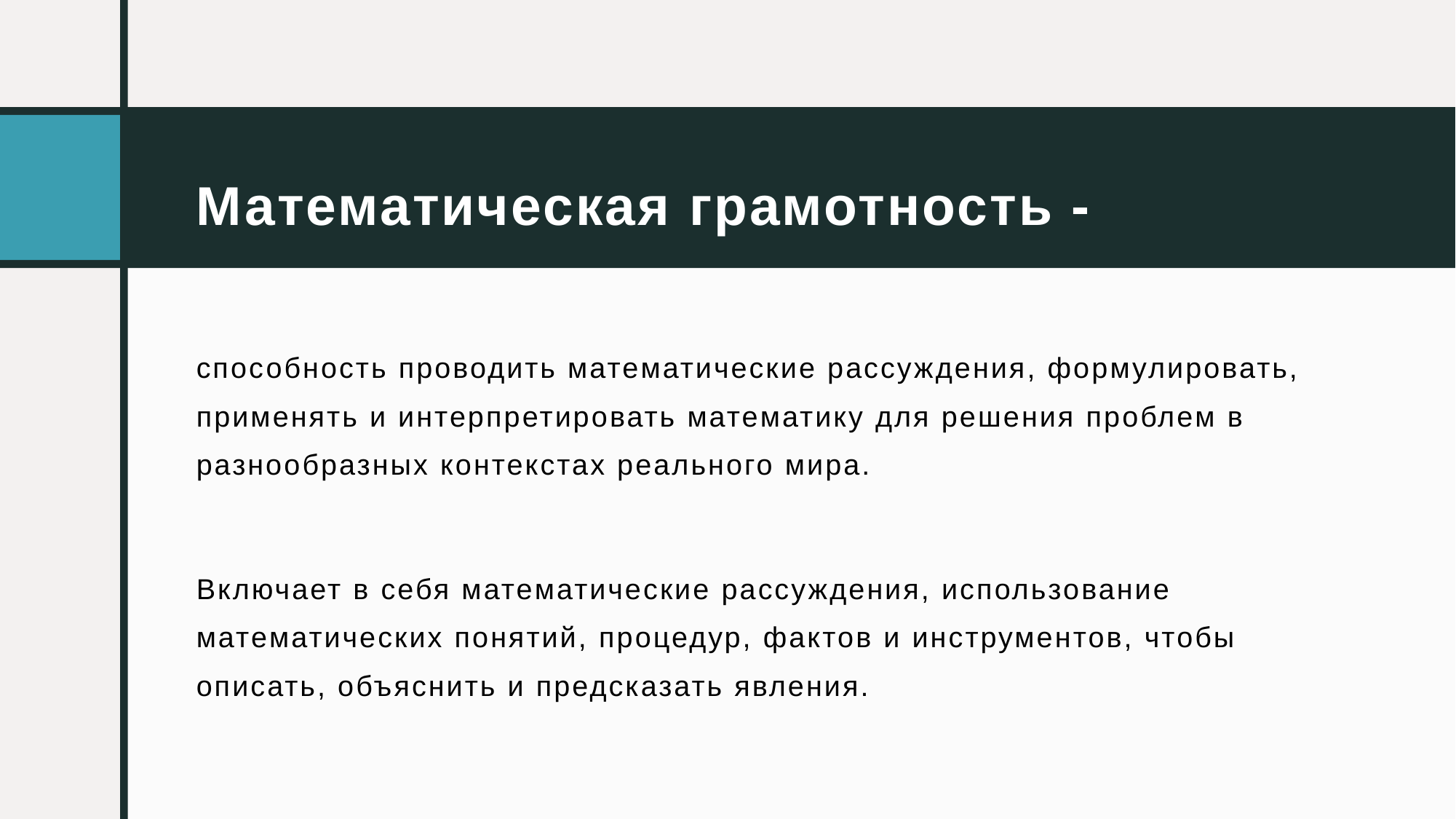

# Математическая грамотность -

способность проводить математические рассуждения, формулировать, применять и интерпретировать математику для решения проблем в разнообразных контекстах реального мира.

Включает в себя математические рассуждения, использование математических понятий, процедур, фактов и инструментов, чтобы описать, объяснить и предсказать явления.